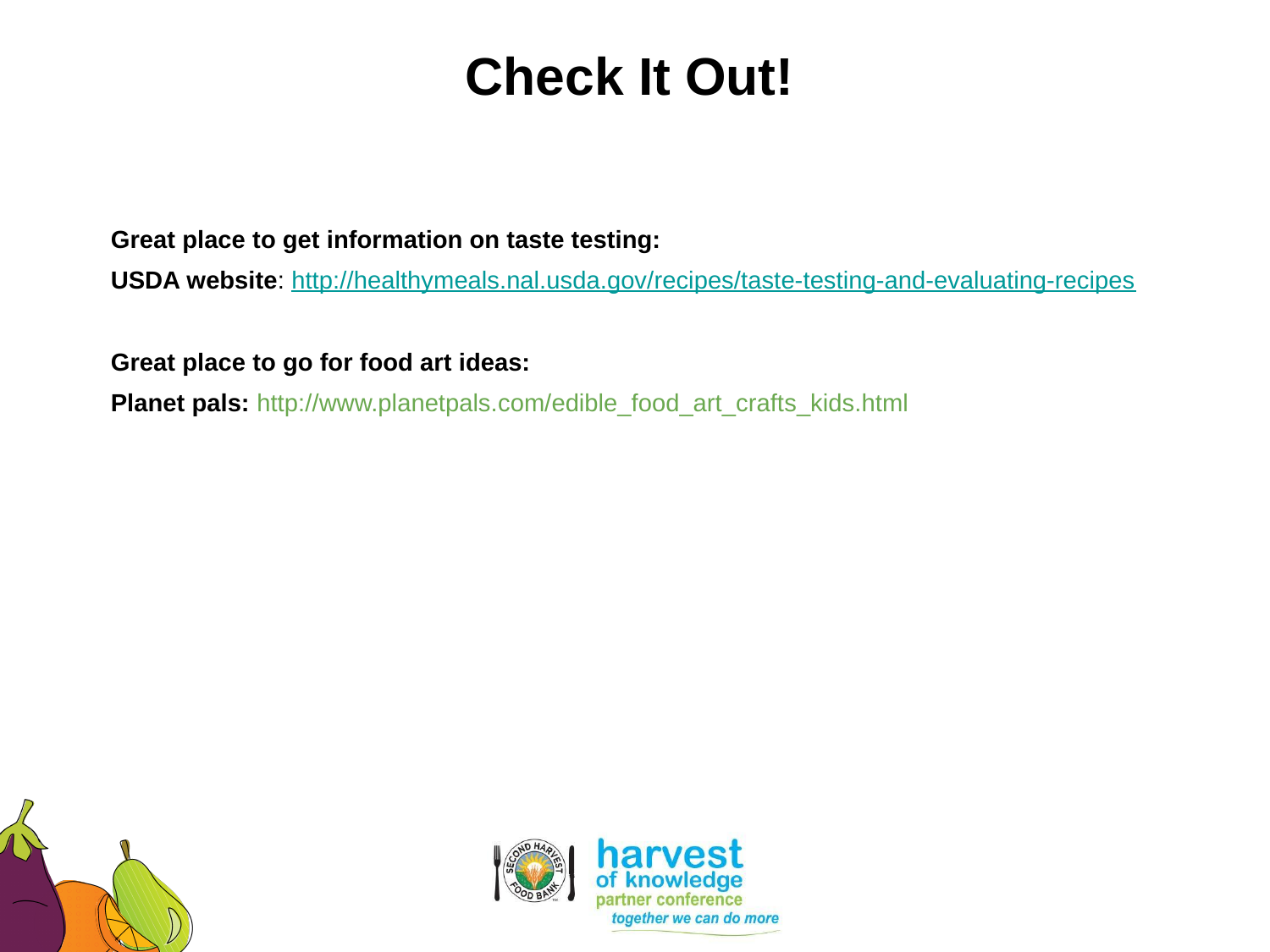

# Check It Out!

Great place to get information on taste testing:
USDA website: http://healthymeals.nal.usda.gov/recipes/taste-testing-and-evaluating-recipes

Great place to go for food art ideas:
Planet pals: http://www.planetpals.com/edible_food_art_crafts_kids.html